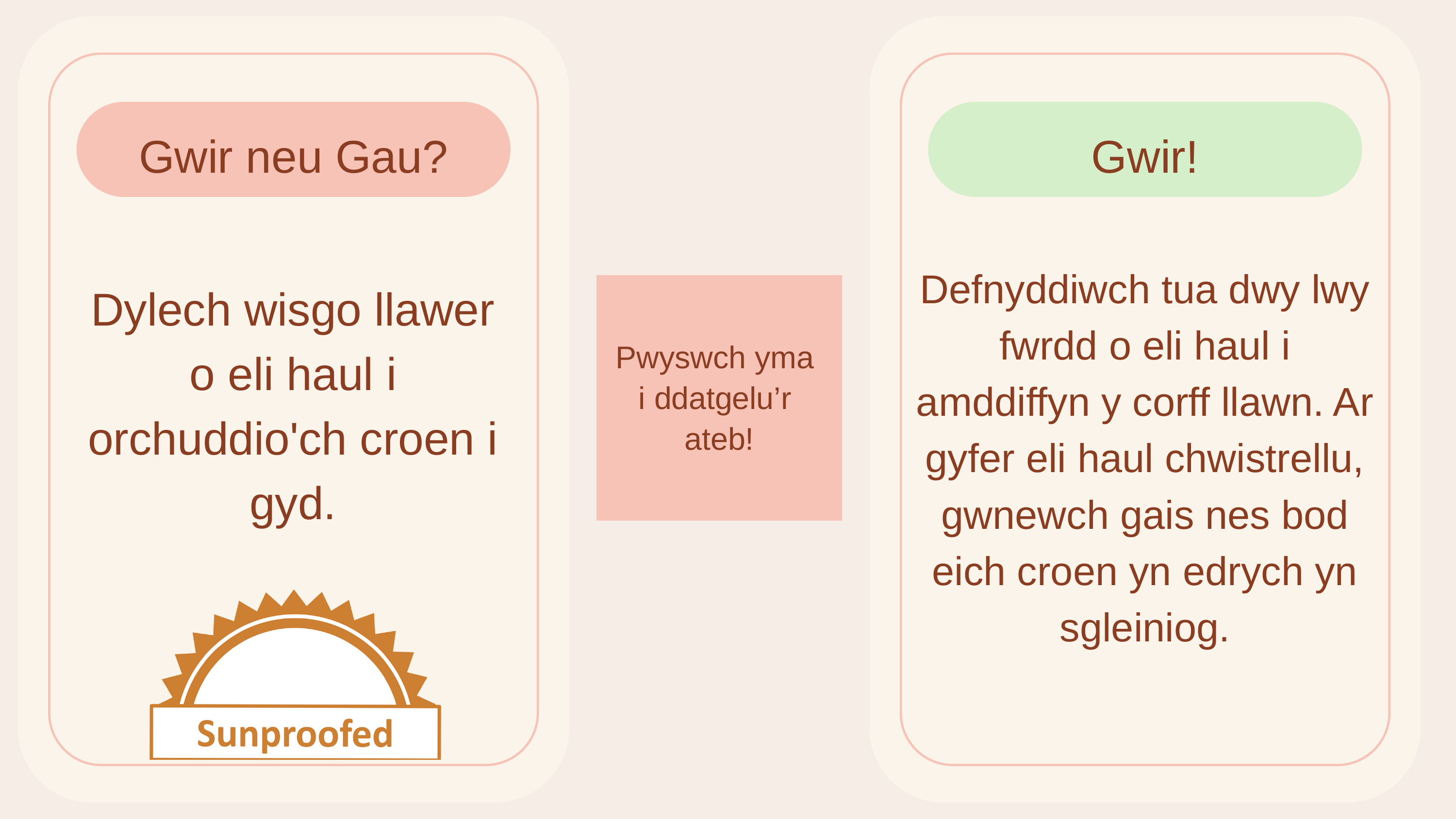

Gwir neu Gau?
Dylech wisgo llawer o eli haul i orchuddio'ch croen i gyd.

Gwir!
Defnyddiwch tua dwy lwy fwrdd o eli haul i amddiffyn y corff llawn. Ar gyfer eli haul chwistrellu, gwnewch gais nes bod eich croen yn edrych yn sgleiniog.

Pwyswch yma
i ddatgelu’r
ateb!